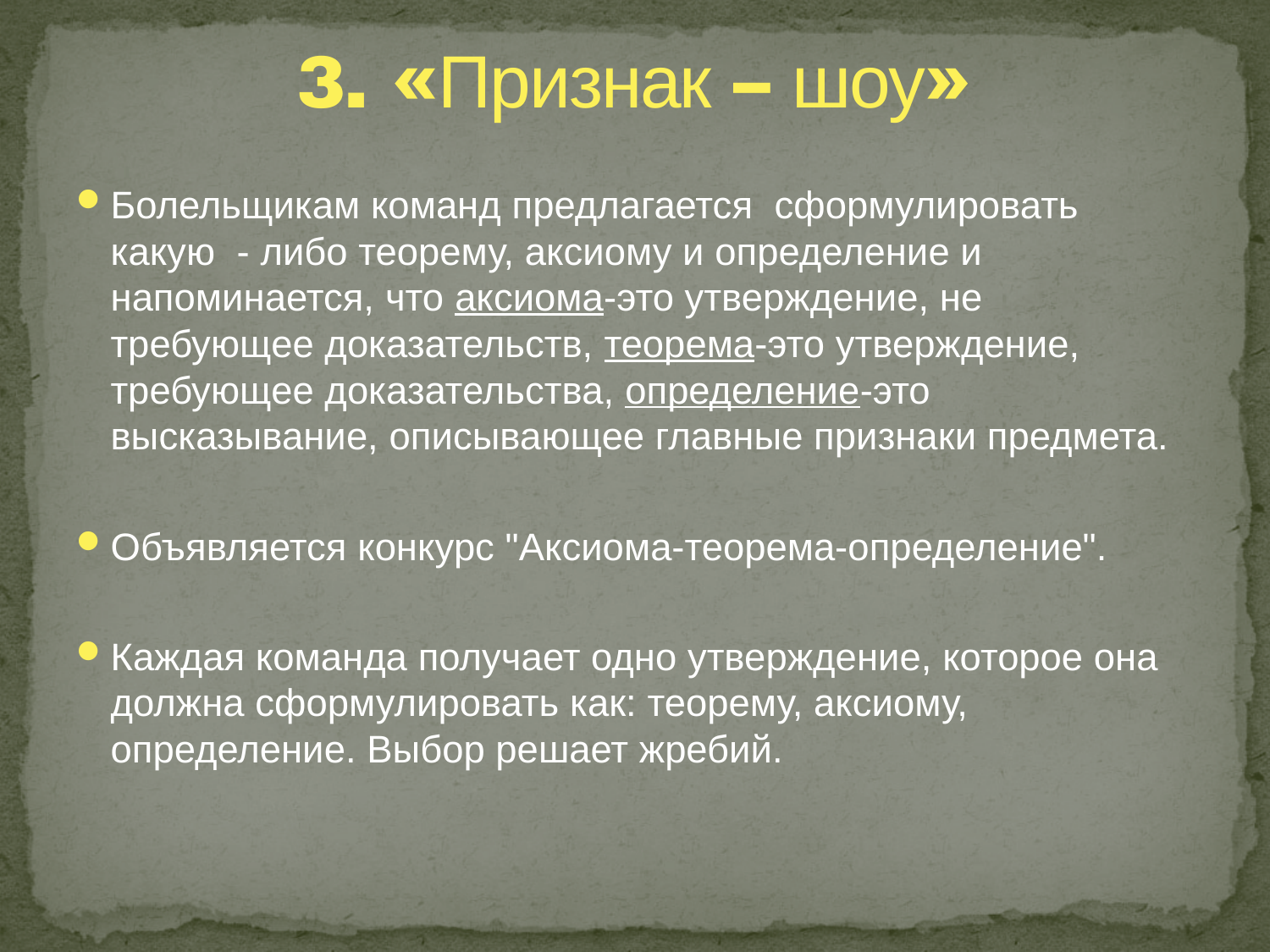

# 3. «Признак – шоу»

Болельщикам команд предлагается  сформулировать какую  - либо теорему, аксиому и определение и напоминается, что аксиома-это утверждение, не требующее доказательств, теорема-это утверждение, требующее доказательства, определение-это высказывание, описывающее главные признаки предмета.

Объявляется конкурс "Аксиома-теорема-определение".

Каждая команда получает одно утверждение, которое она должна сформулировать как: теорему, аксиому, определение. Выбор решает жребий.